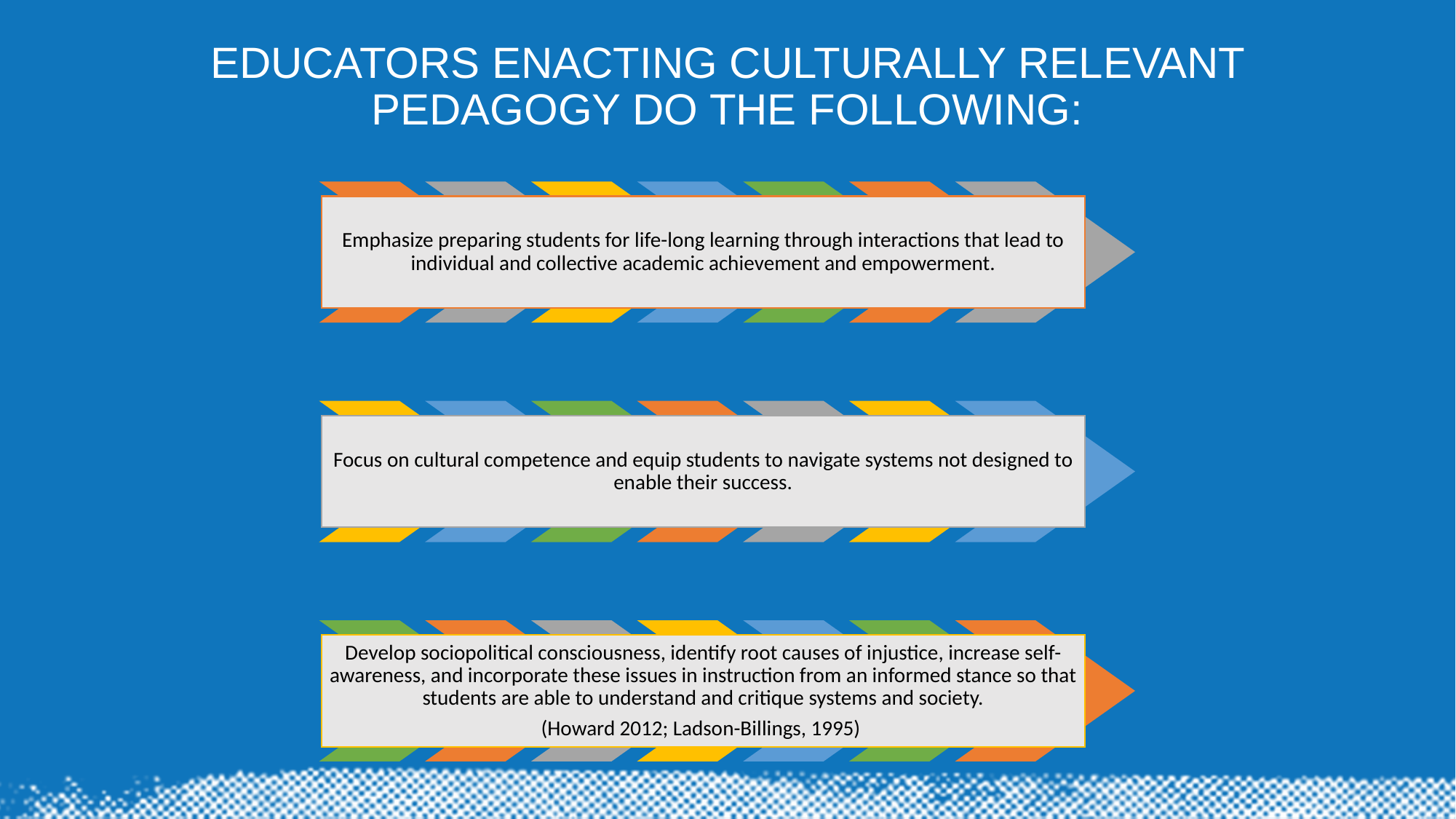

# Educators enacting culturally relevant pedagogy do the following:

Emphasize preparing students for life-long learning through interactions that lead to individual and collective academic achievement and empowerment.

Focus on cultural competence and equip students to navigate systems not designed to enable their success.

Develop sociopolitical consciousness, identify root causes of injustice, increase self-awareness, and incorporate these issues in instruction from an informed stance so that students are able to understand and critique systems and society.
(Howard 2012; Ladson-Billings, 1995)